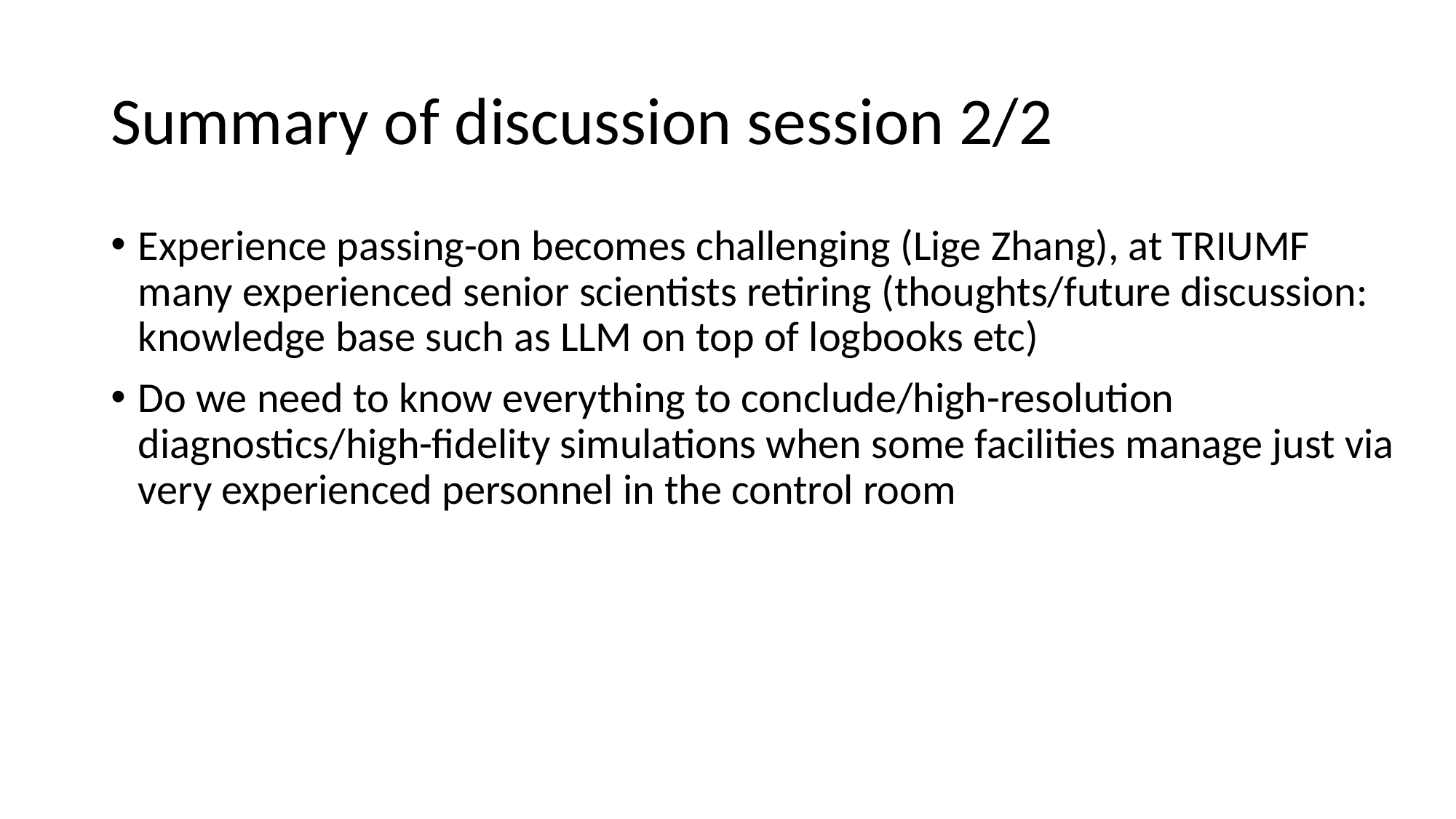

# Summary of discussion session 2/2
Experience passing-on becomes challenging (Lige Zhang), at TRIUMF many experienced senior scientists retiring (thoughts/future discussion: knowledge base such as LLM on top of logbooks etc)
Do we need to know everything to conclude/high-resolution diagnostics/high-fidelity simulations when some facilities manage just via very experienced personnel in the control room